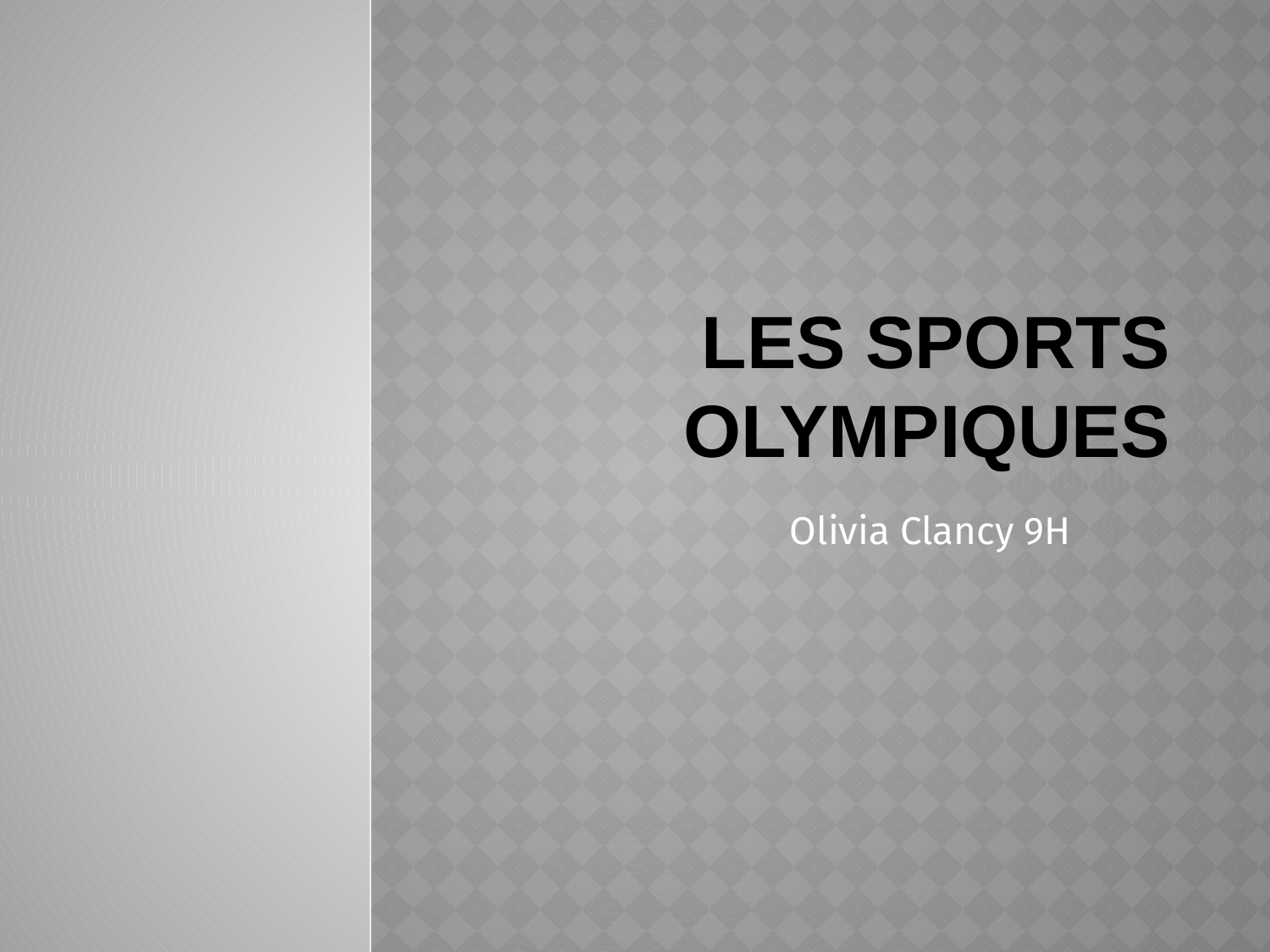

# Les Sports olympiques
Olivia Clancy 9H